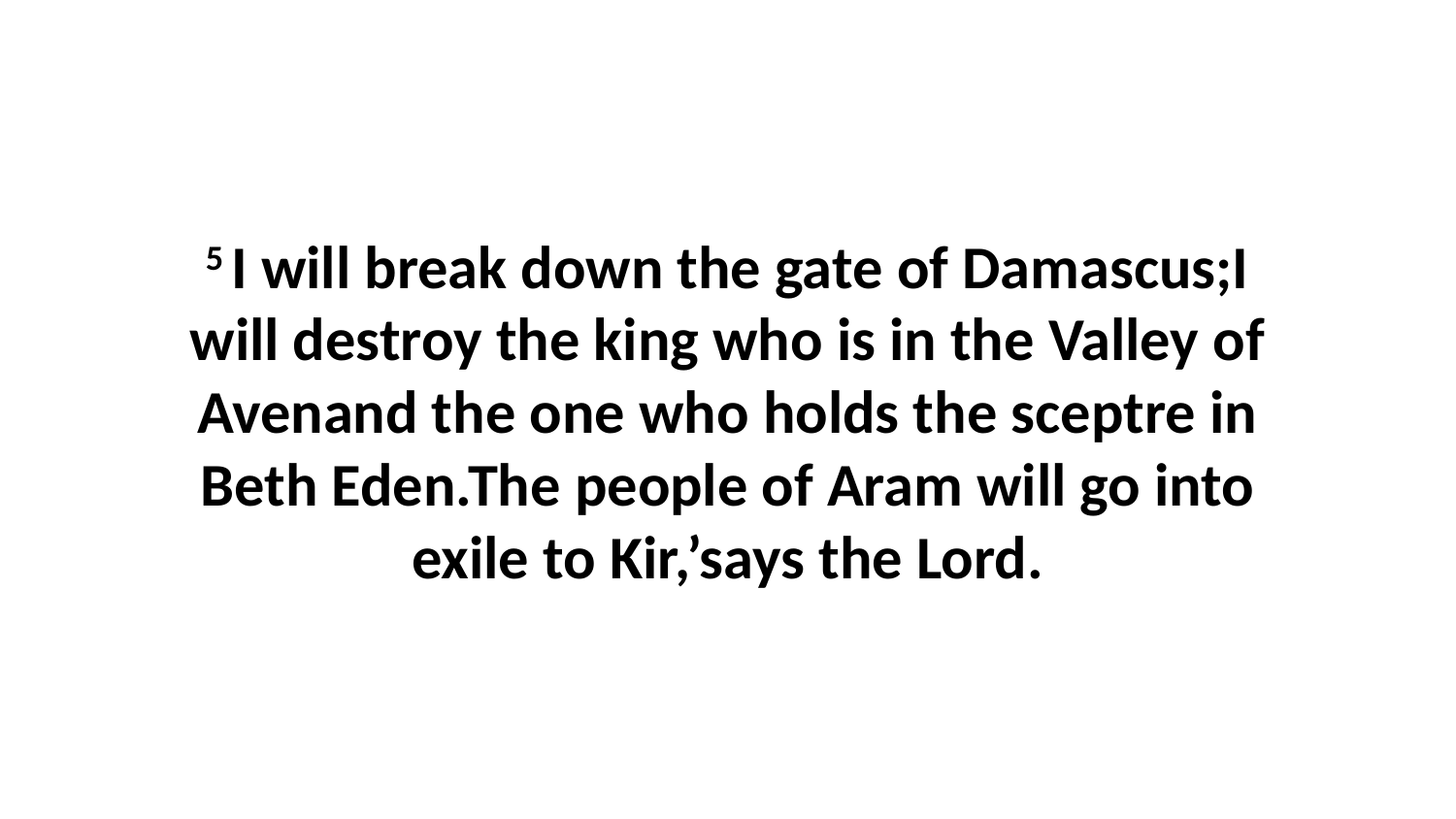

5 I will break down the gate of Damascus;I will destroy the king who is in the Valley of Avenand the one who holds the sceptre in Beth Eden.The people of Aram will go into exile to Kir,’says the Lord.